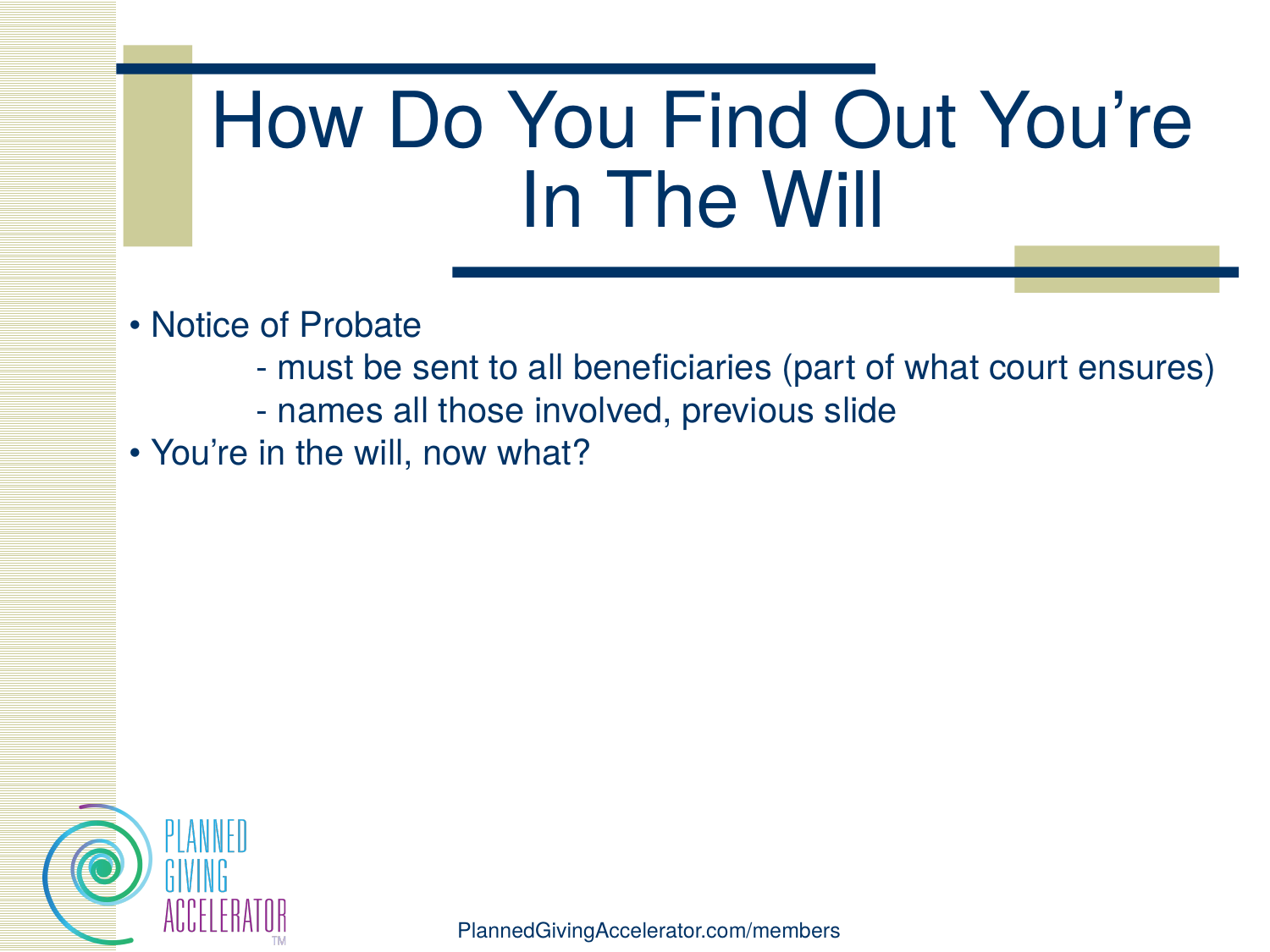

# How Do You Find Out You’re In The Will
• Notice of Probate
	- must be sent to all beneficiaries (part of what court ensures)
	- names all those involved, previous slide
• You’re in the will, now what?

PlannedGivingAccelerator.com/members